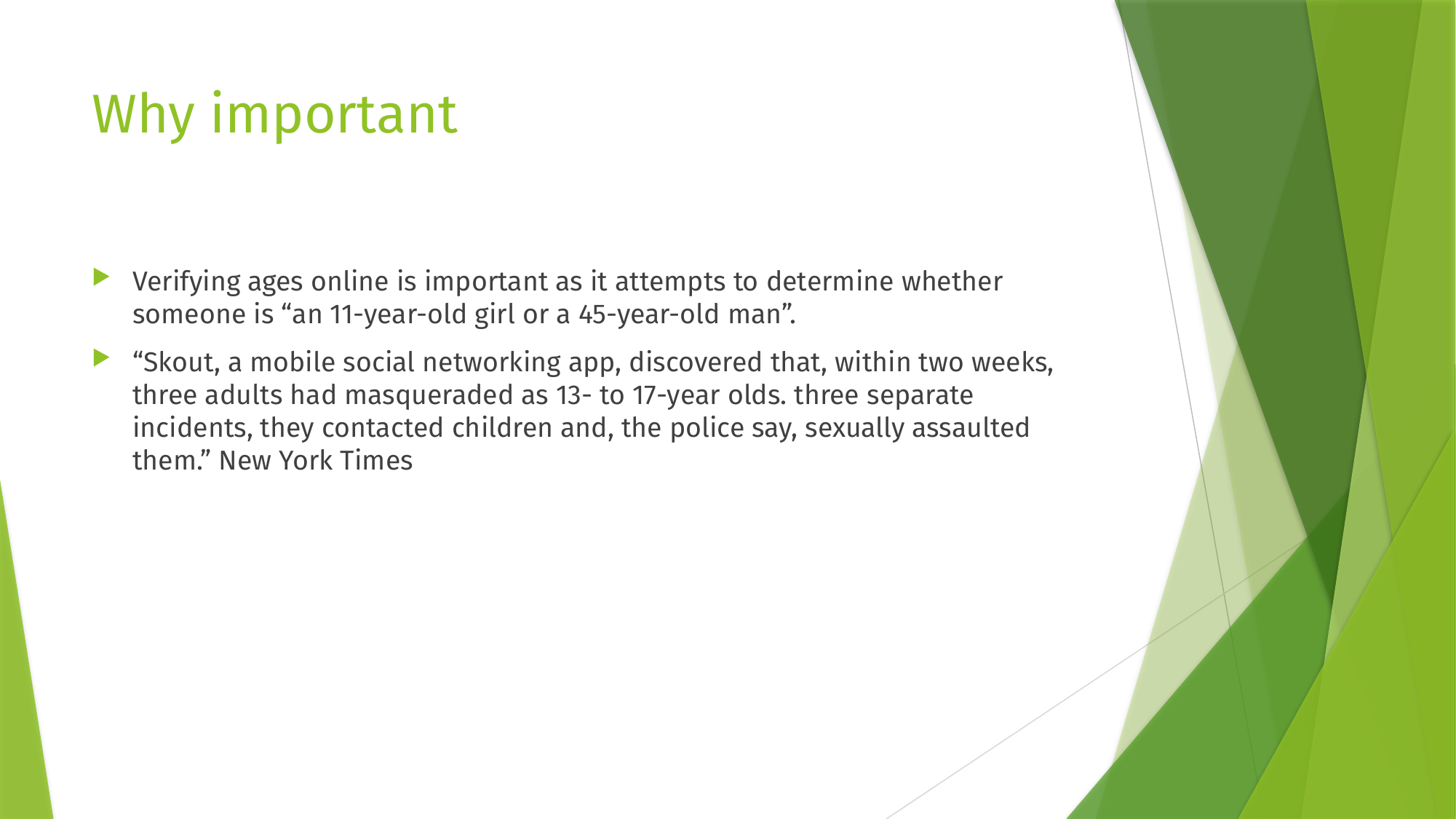

# Why important
Verifying ages online is important as it attempts to determine whether someone is “an 11-year-old girl or a 45-year-old man”.
“Skout, a mobile social networking app, discovered that, within two weeks, three adults had masqueraded as 13- to 17-year olds. three separate incidents, they contacted children and, the police say, sexually assaulted them.” New York Times